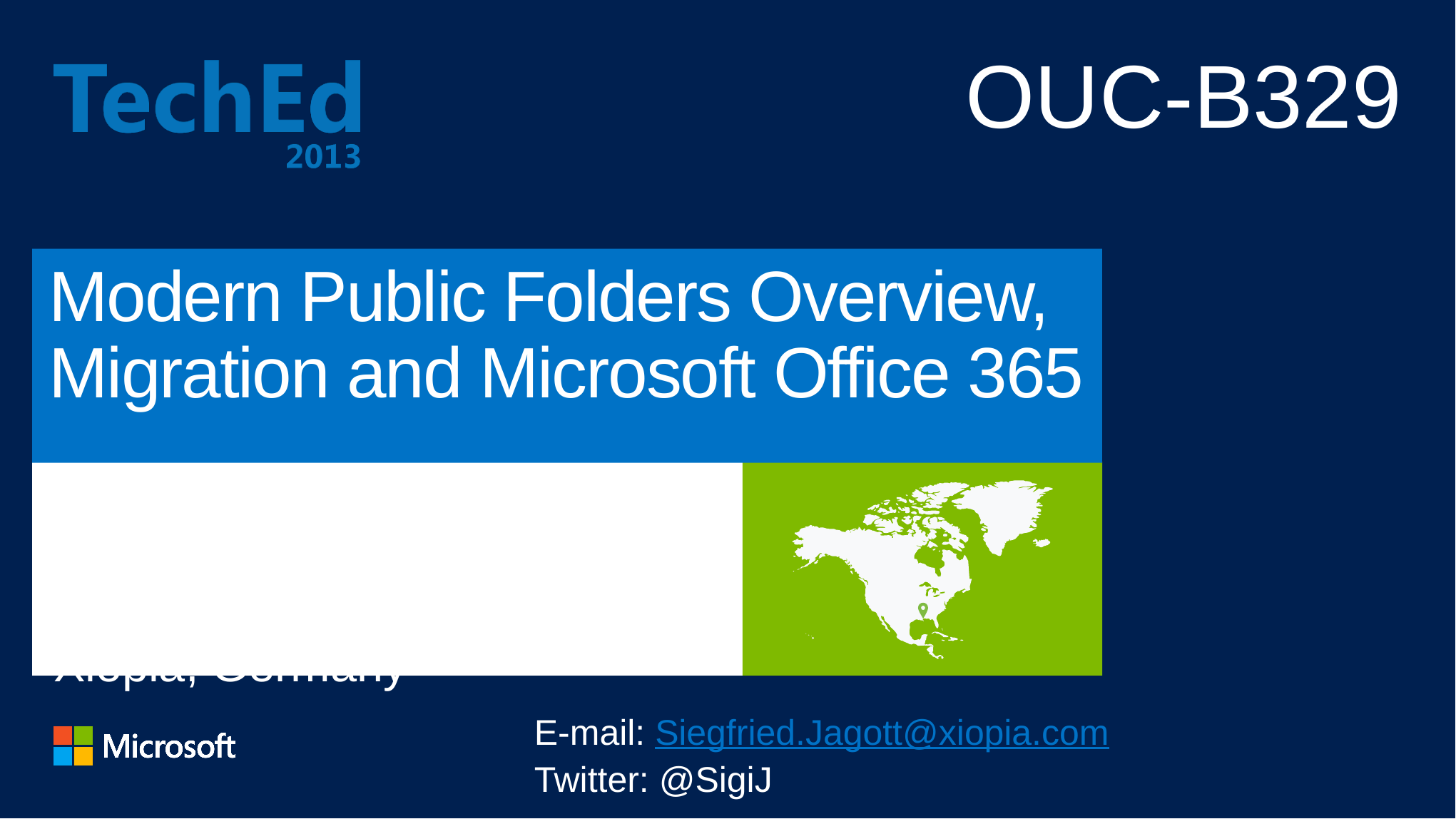

OUC-B329
# Modern Public Folders Overview, Migration and Microsoft Office 365
Siegfried Jagott
Principal Consultant, MVP, Author
Xiopia, Germany
E-mail: Siegfried.Jagott@xiopia.com
Twitter: @SigiJ